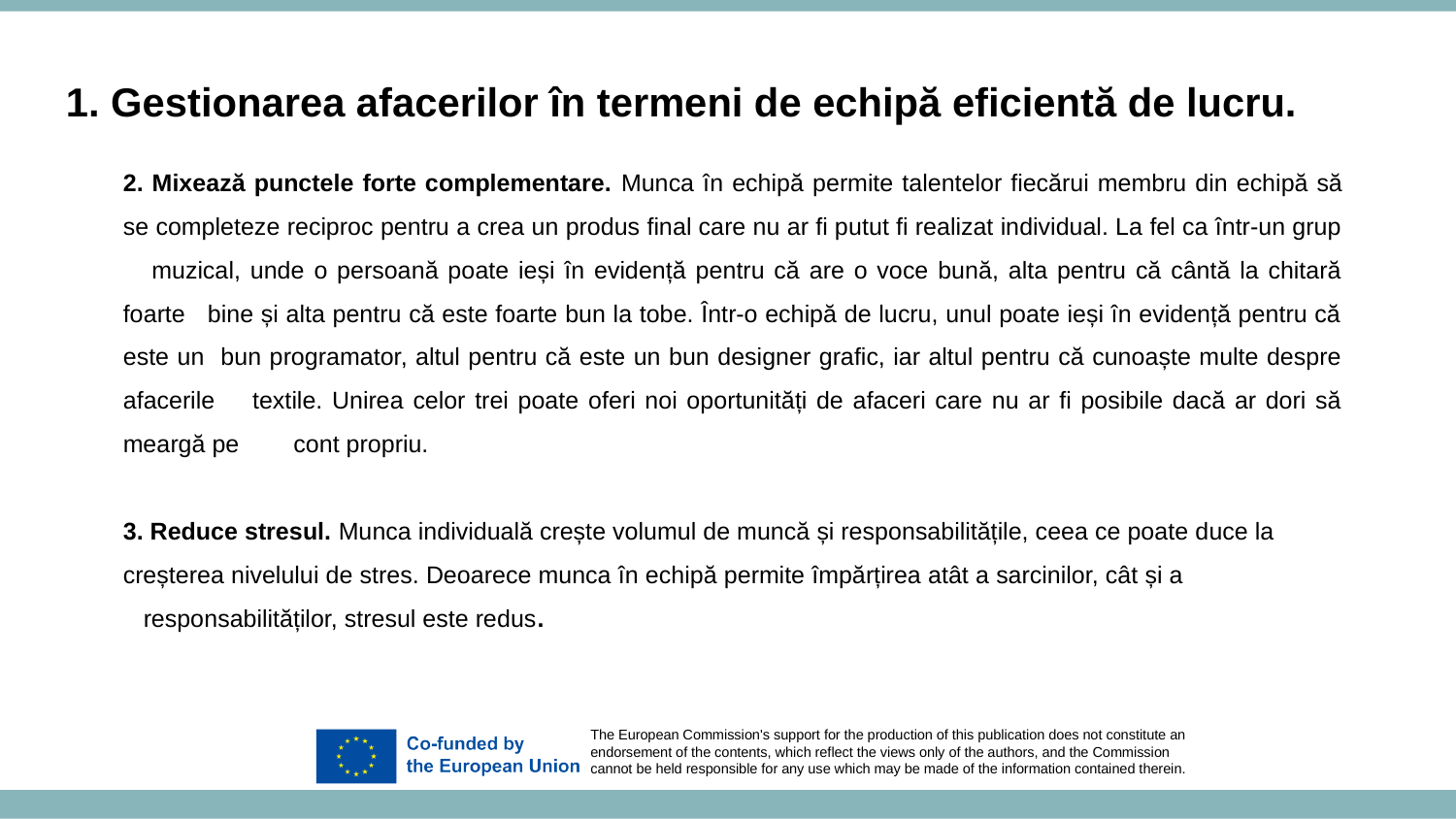

1. Gestionarea afacerilor în termeni de echipă eficientă de lucru.
2. Mixează punctele forte complementare. Munca în echipă permite talentelor fiecărui membru din echipă să se completeze reciproc pentru a crea un produs final care nu ar fi putut fi realizat individual. La fel ca într-un grup    muzical, unde o persoană poate ieși în evidență pentru că are o voce bună, alta pentru că cântă la chitară foarte   bine și alta pentru că este foarte bun la tobe. Într-o echipă de lucru, unul poate ieși în evidență pentru că este un  bun programator, altul pentru că este un bun designer grafic, iar altul pentru că cunoaște multe despre afacerile    textile. Unirea celor trei poate oferi noi oportunități de afaceri care nu ar fi posibile dacă ar dori să meargă pe        cont propriu.

3. Reduce stresul. Munca individuală crește volumul de muncă și responsabilitățile, ceea ce poate duce la           creșterea nivelului de stres. Deoarece munca în echipă permite împărțirea atât a sarcinilor, cât și a                           responsabilităților, stresul este redus.